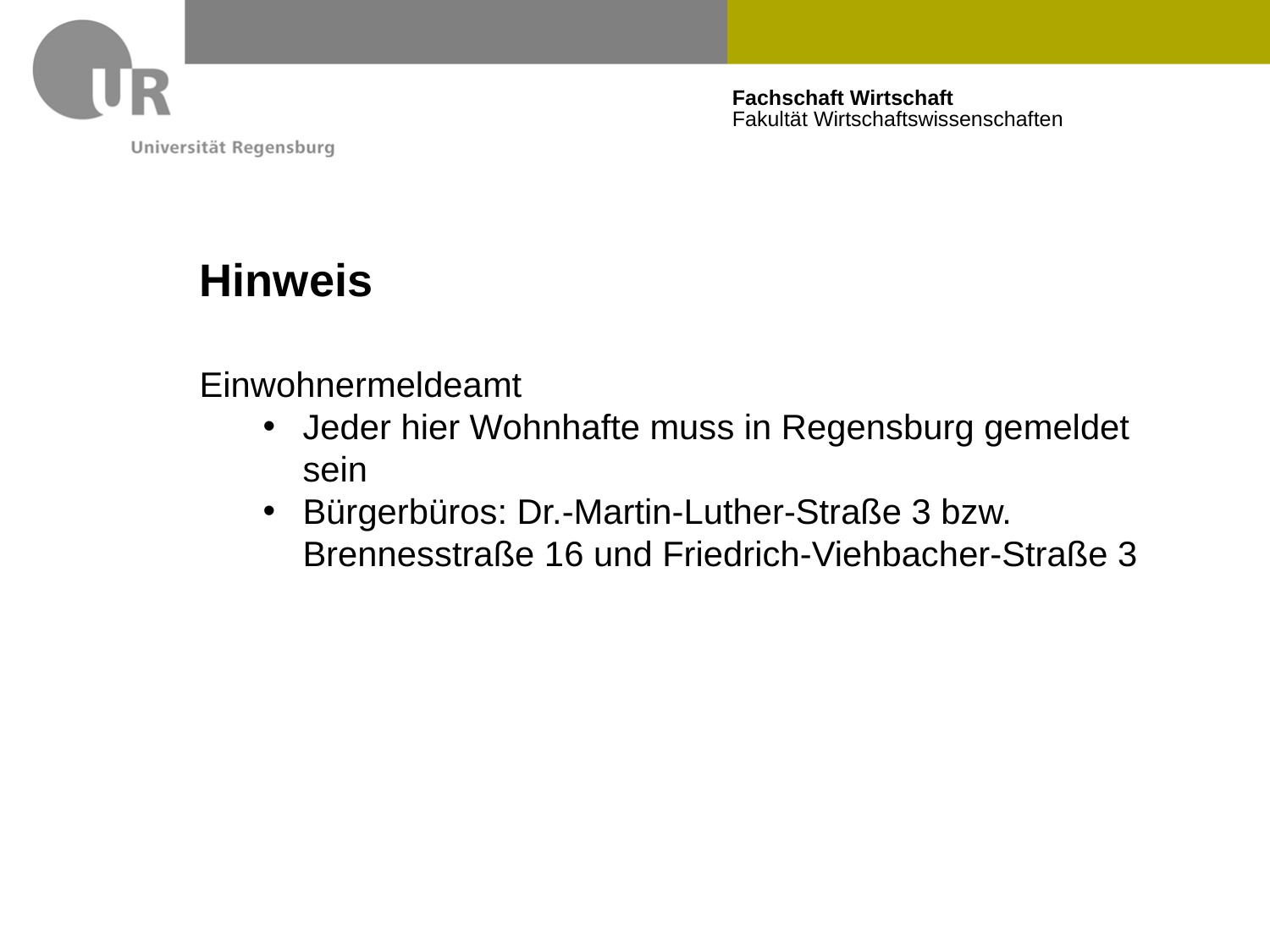

# Hinweis
Einwohnermeldeamt
Jeder hier Wohnhafte muss in Regensburg gemeldet sein
Bürgerbüros: Dr.-Martin-Luther-Straße 3 bzw. Brennesstraße 16 und Friedrich-Viehbacher-Straße 3